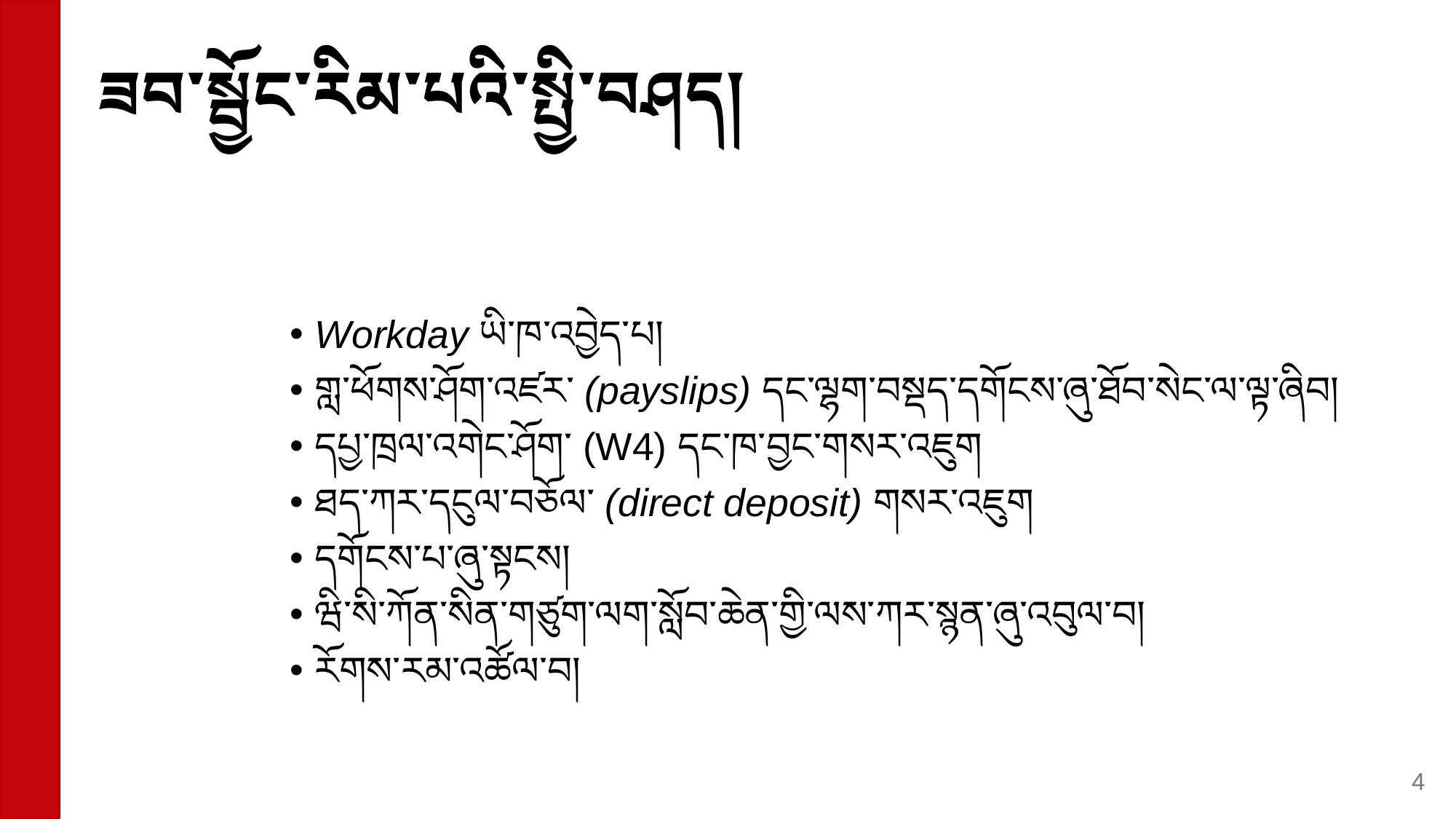

# ཟབ་སྦྱོང་རིམ་པའི་སྤྱི་བཤད།
Workday ཡི་ཁ་འབྱེད་པ།
གླ་ཕོགས་ཤོག་འཛར་ (payslips) དང་ལྷག་བསྡད་དགོངས་ཞུ་ཐོབ་སེང་ལ་ལྟ་ཞིབ།
དཔྱ་ཁྲལ་འགེང་ཤོག་ (W4) དང་ཁ་བྱང་གསར་འཇུག
ཐད་ཀར་དངུལ་བཅོལ་ (direct deposit) གསར་འཇུག
དགོངས་པ་ཞུ་སྟངས།
ཝི་སི་ཀོན་སིན་གཙུག་ལག་སློབ་ཆེན་གྱི་ལས་ཀར་སྙན་ཞུ་འབུལ་བ།
རོགས་རམ་འཚོལ་བ།

4